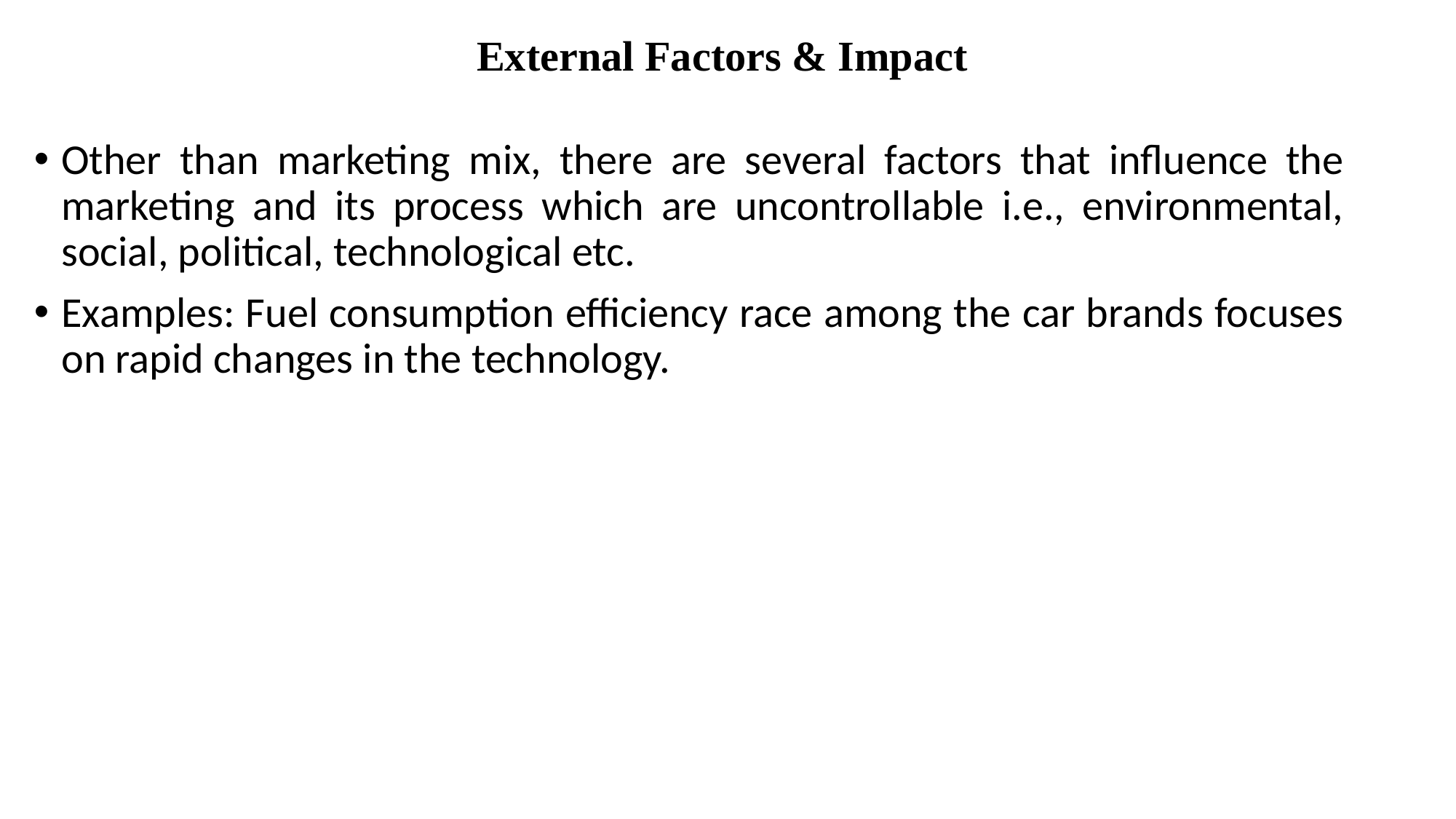

# External Factors & Impact
Other than marketing mix, there are several factors that influence the marketing and its process which are uncontrollable i.e., environmental, social, political, technological etc.
Examples: Fuel consumption efficiency race among the car brands focuses on rapid changes in the technology.